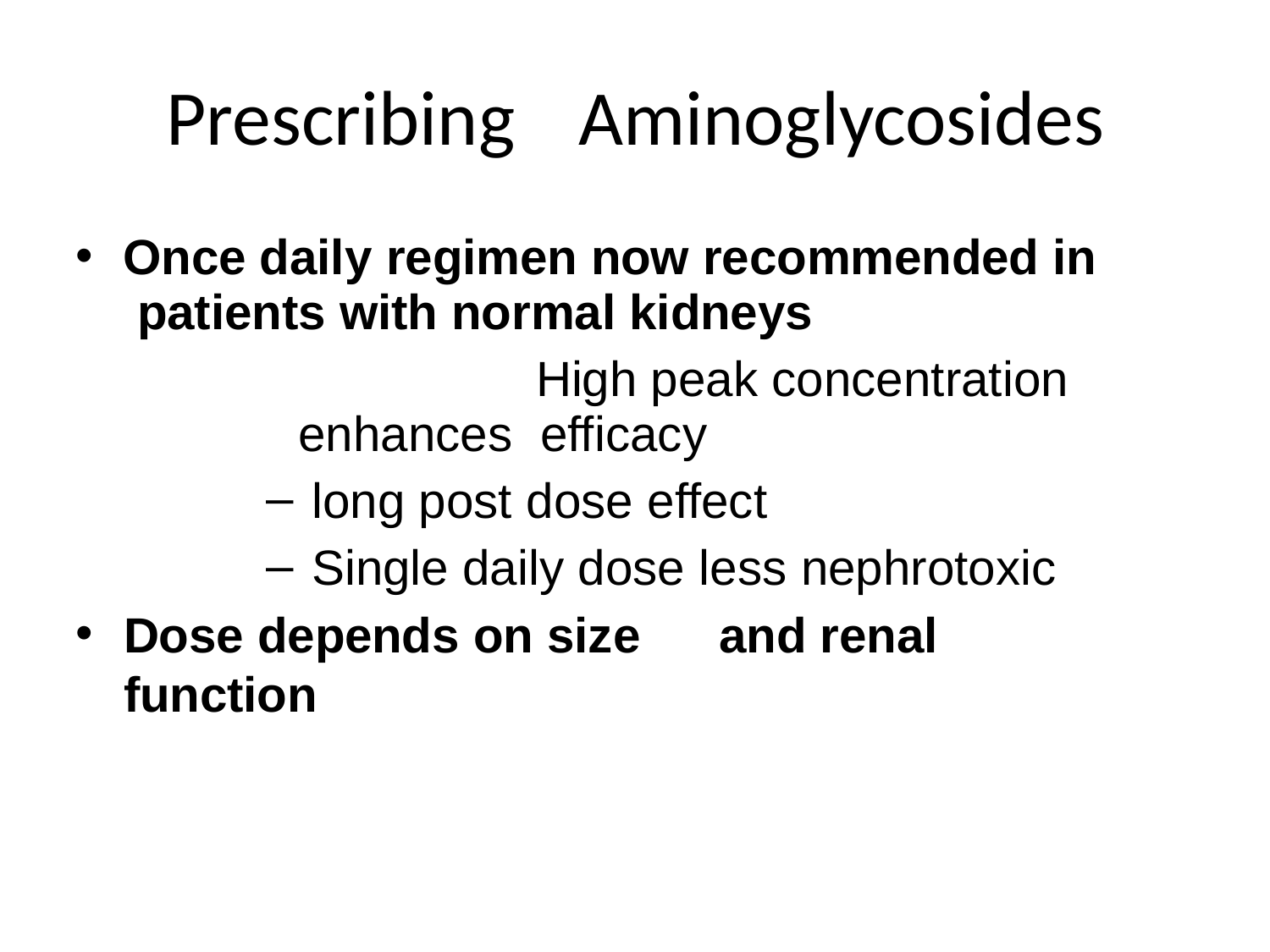

# Prescribing	Aminoglycosides
Once daily regimen now recommended in  patients with normal kidneys
	High peak concentration enhances  efficacy
long post dose effect
Single daily dose less nephrotoxic
Dose depends on size	and renal function